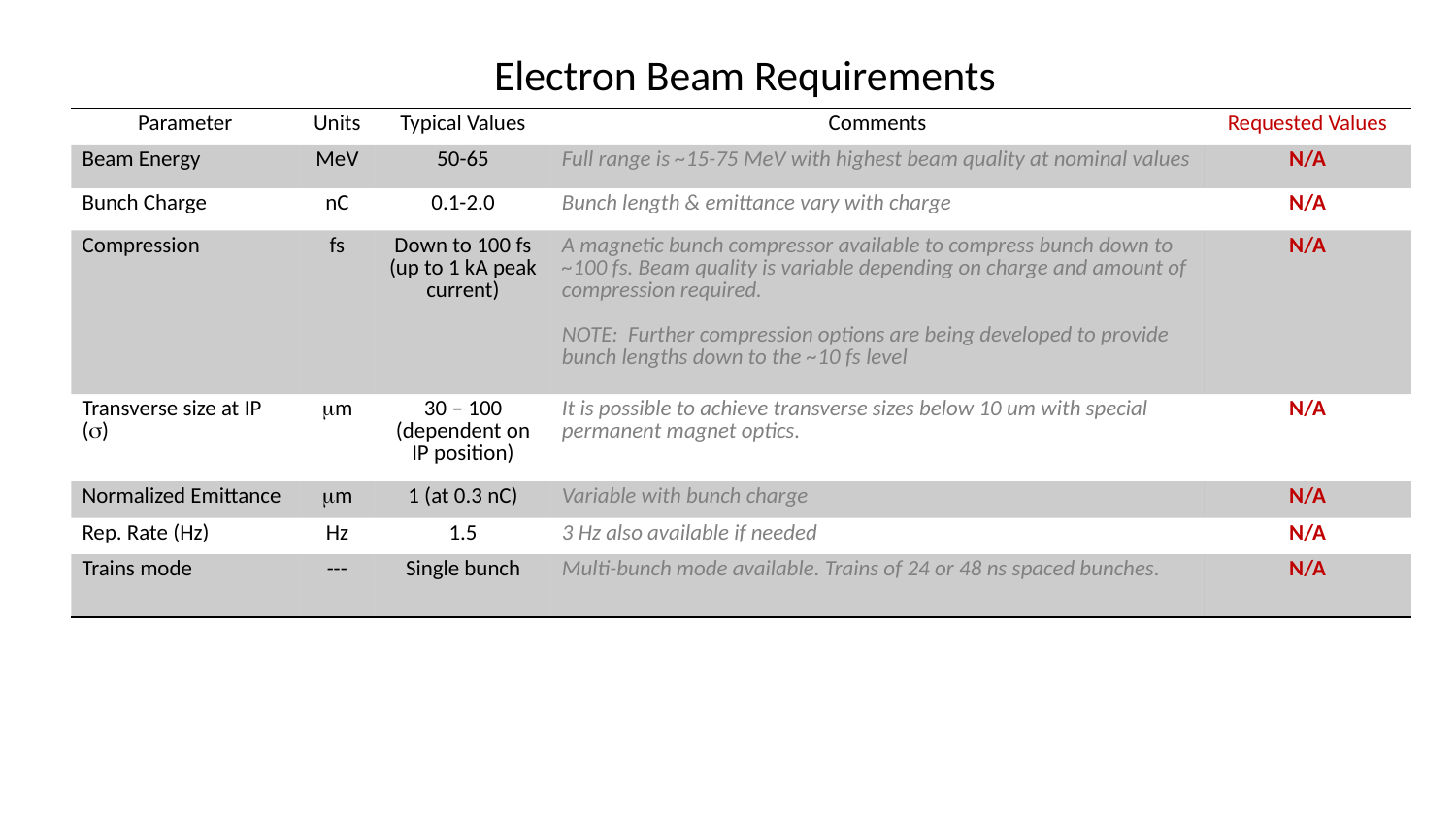

Electron Beam Requirements
| Parameter | Units | Typical Values | Comments | Requested Values |
| --- | --- | --- | --- | --- |
| Beam Energy | MeV | 50-65 | Full range is ~15-75 MeV with highest beam quality at nominal values | N/A |
| Bunch Charge | nC | 0.1-2.0 | Bunch length & emittance vary with charge | N/A |
| Compression | fs | Down to 100 fs (up to 1 kA peak current) | A magnetic bunch compressor available to compress bunch down to ~100 fs. Beam quality is variable depending on charge and amount of compression required. NOTE: Further compression options are being developed to provide bunch lengths down to the ~10 fs level | N/A |
| Transverse size at IP (σ) | μm | 30 – 100 (dependent on IP position) | It is possible to achieve transverse sizes below 10 um with special permanent magnet optics. | N/A |
| Normalized Emittance | μm | 1 (at 0.3 nC) | Variable with bunch charge | N/A |
| Rep. Rate (Hz) | Hz | 1.5 | 3 Hz also available if needed | N/A |
| Trains mode | --- | Single bunch | Multi-bunch mode available. Trains of 24 or 48 ns spaced bunches. | N/A |